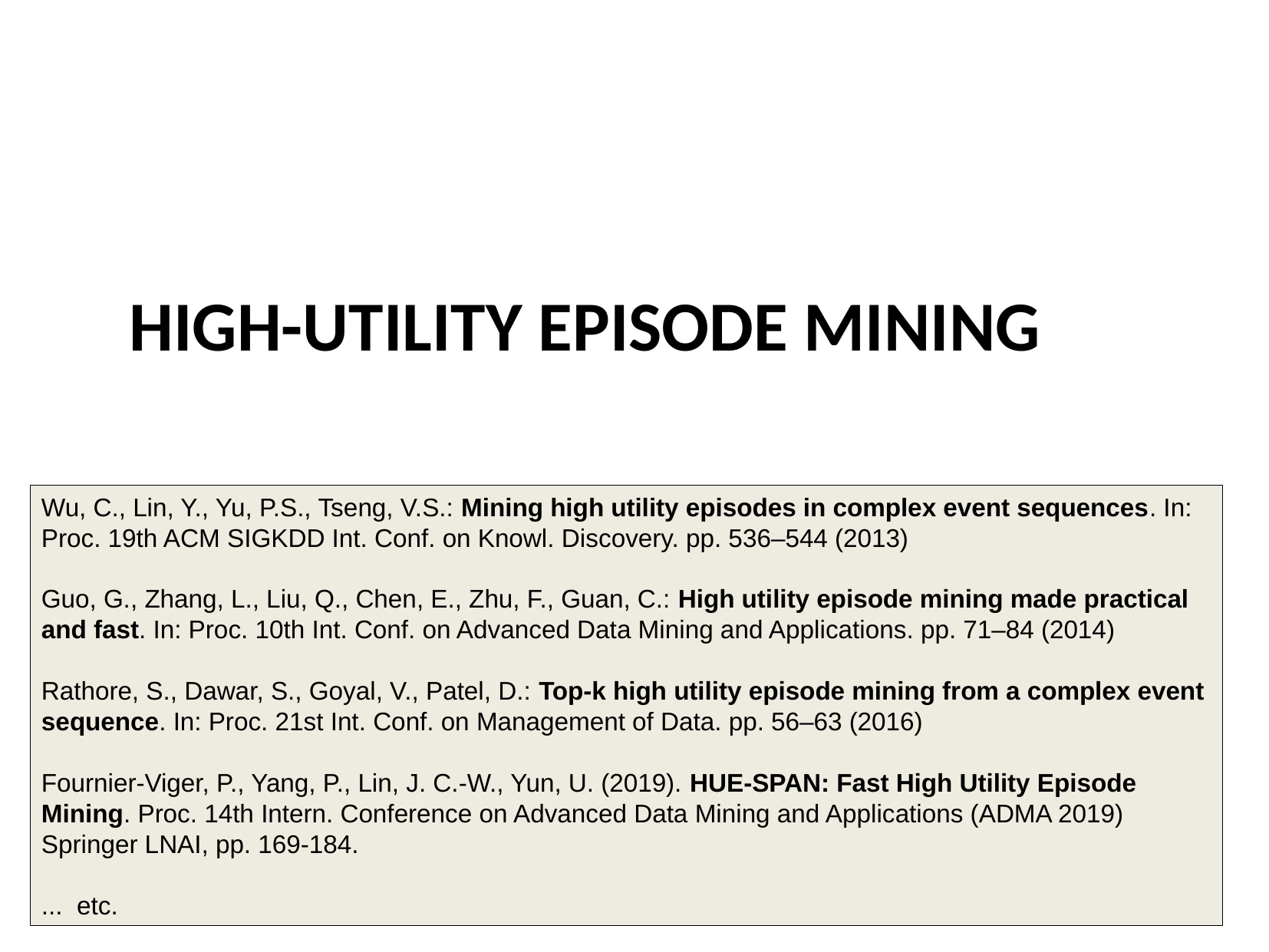

# High-UTILITY EPISODE MINING
Wu, C., Lin, Y., Yu, P.S., Tseng, V.S.: Mining high utility episodes in complex event sequences. In: Proc. 19th ACM SIGKDD Int. Conf. on Knowl. Discovery. pp. 536–544 (2013)
Guo, G., Zhang, L., Liu, Q., Chen, E., Zhu, F., Guan, C.: High utility episode mining made practical and fast. In: Proc. 10th Int. Conf. on Advanced Data Mining and Applications. pp. 71–84 (2014)

Rathore, S., Dawar, S., Goyal, V., Patel, D.: Top-k high utility episode mining from a complex event sequence. In: Proc. 21st Int. Conf. on Management of Data. pp. 56–63 (2016)

Fournier-Viger, P., Yang, P., Lin, J. C.-W., Yun, U. (2019). HUE-SPAN: Fast High Utility Episode Mining. Proc. 14th Intern. Conference on Advanced Data Mining and Applications (ADMA 2019) Springer LNAI, pp. 169-184.

...  etc.
104